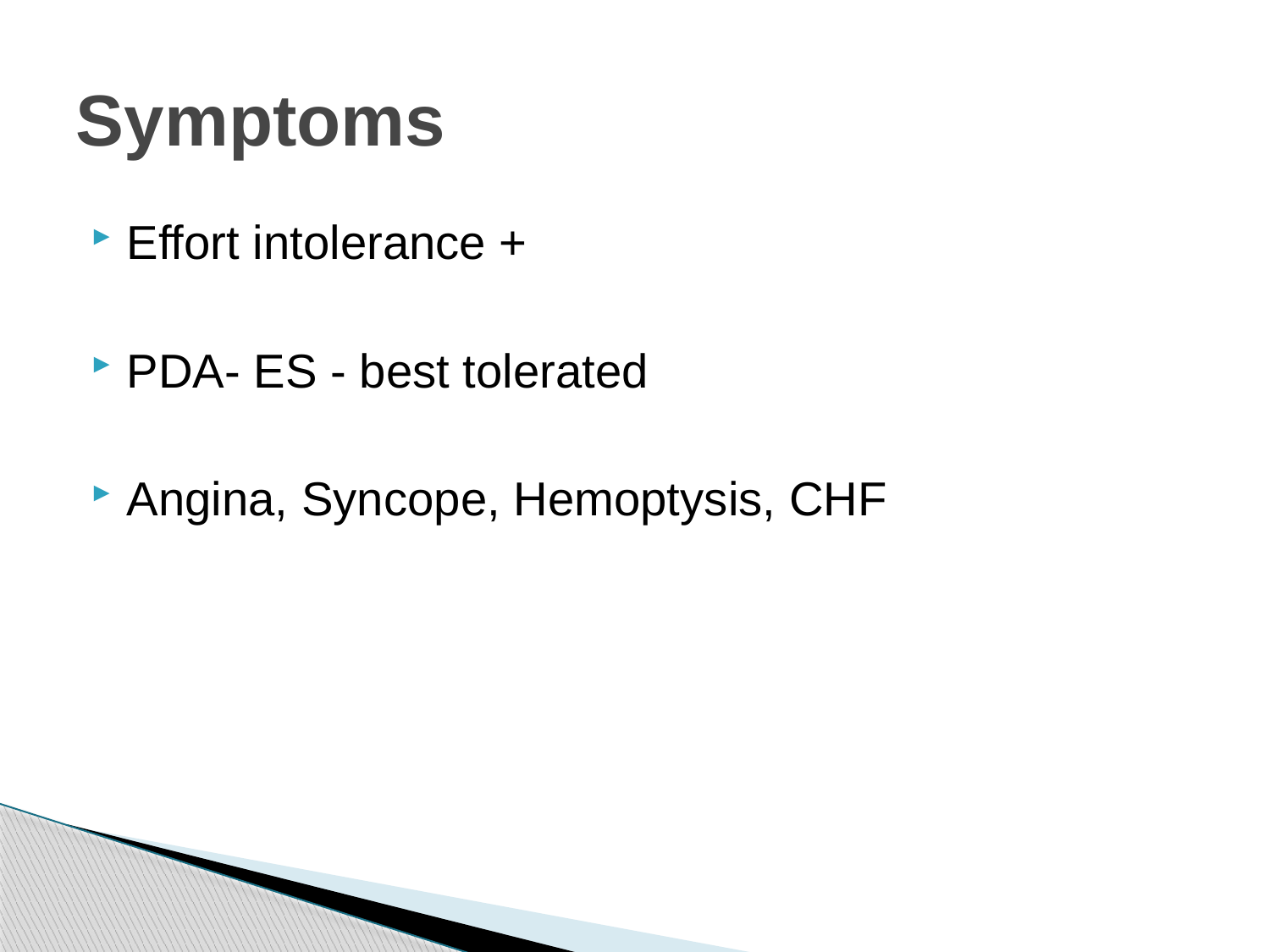

# Symptoms
Effort intolerance +

PDA- ES - best tolerated

Angina, Syncope, Hemoptysis, CHF